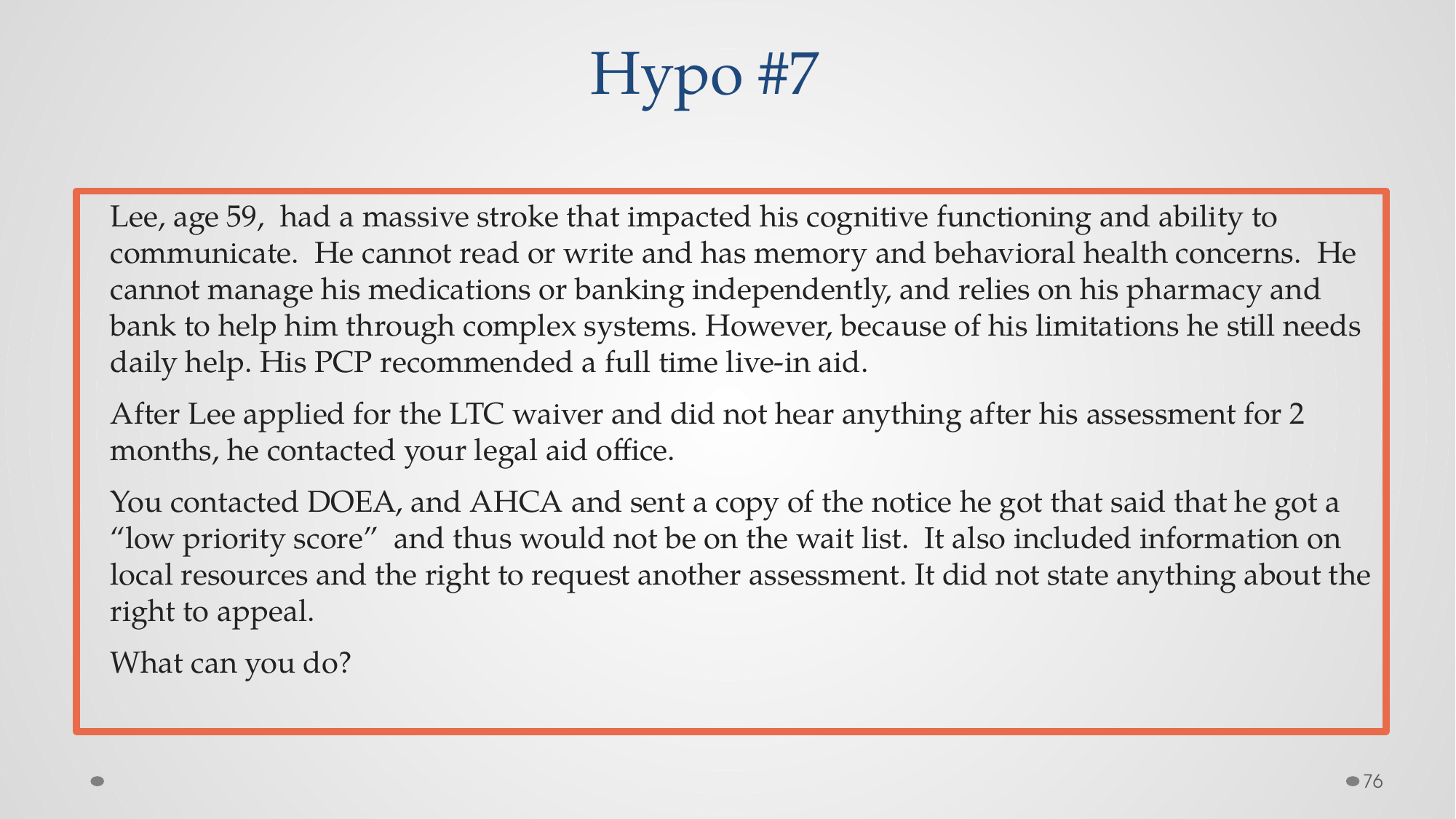

# Hypo #7
Lee, age 59,  had a massive stroke that impacted his cognitive functioning and ability to communicate.  He cannot read or write and has memory and behavioral health concerns.  He cannot manage his medications or banking independently, and relies on his pharmacy and bank to help him through complex systems. However, because of his limitations he still needs daily help. His PCP recommended a full time live-in aid.
After Lee applied for the LTC waiver and did not hear anything after his assessment for 2 months, he contacted your legal aid office.
You contacted DOEA, and AHCA and sent a copy of the notice he got that said that he got a “low priority score”  and thus would not be on the wait list.  It also included information on local resources and the right to request another assessment. It did not state anything about the right to appeal.
What can you do?

76